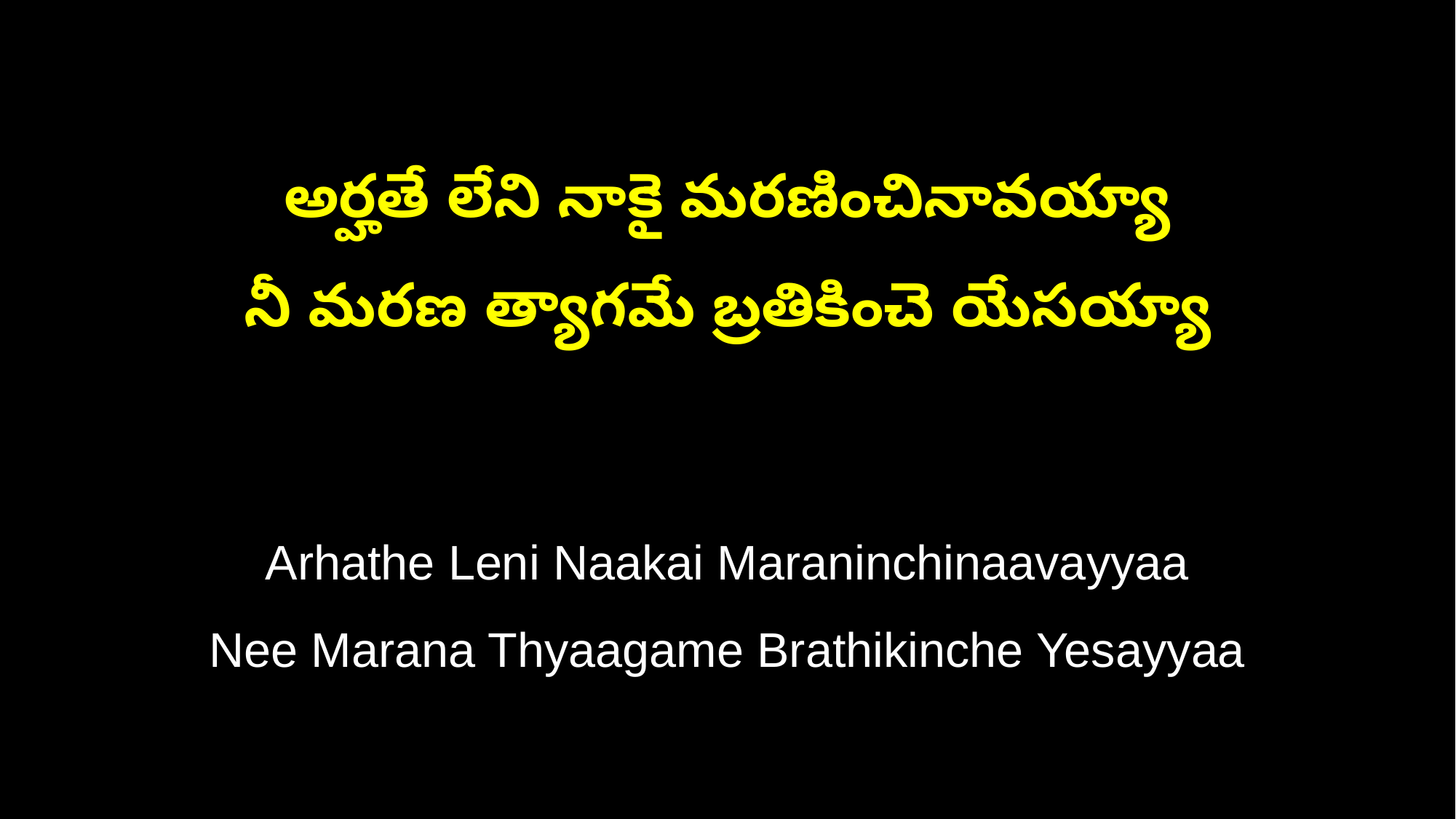

అర్హతే లేని నాకై మరణించినావయ్యా
నీ మరణ త్యాగమే బ్రతికించె యేసయ్యా
Arhathe Leni Naakai Maraninchinaavayyaa
Nee Marana Thyaagame Brathikinche Yesayyaa